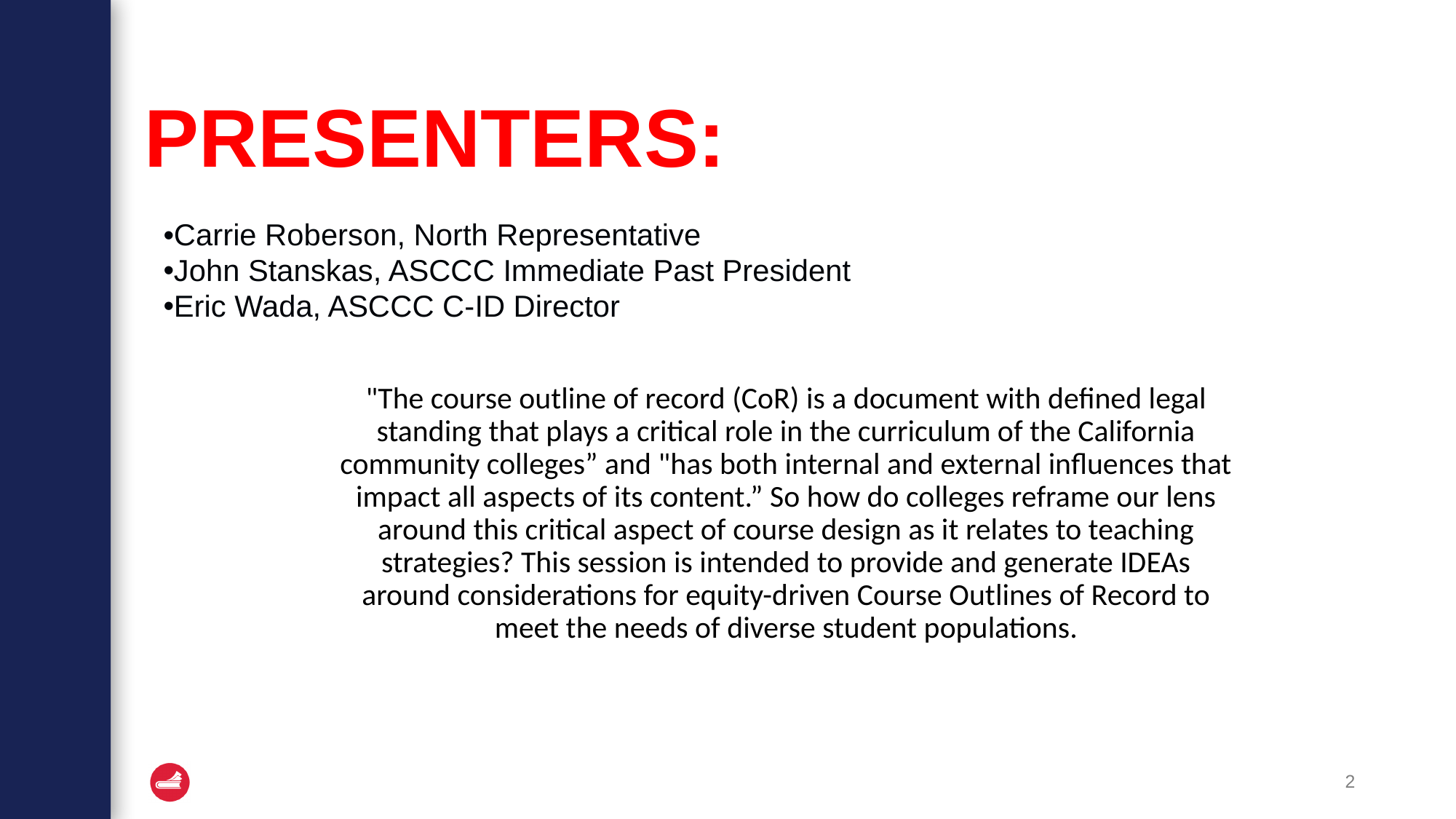

PRESENTERS:
Carrie Roberson, North Representative
John Stanskas, ASCCC Immediate Past President
Eric Wada, ASCCC C-ID Director
"The course outline of record (CoR) is a document with defined legal standing that plays a critical role in the curriculum of the California community colleges” and "has both internal and external influences that impact all aspects of its content.” So how do colleges reframe our lens around this critical aspect of course design as it relates to teaching strategies? This session is intended to provide and generate IDEAs around considerations for equity-driven Course Outlines of Record to meet the needs of diverse student populations.
2